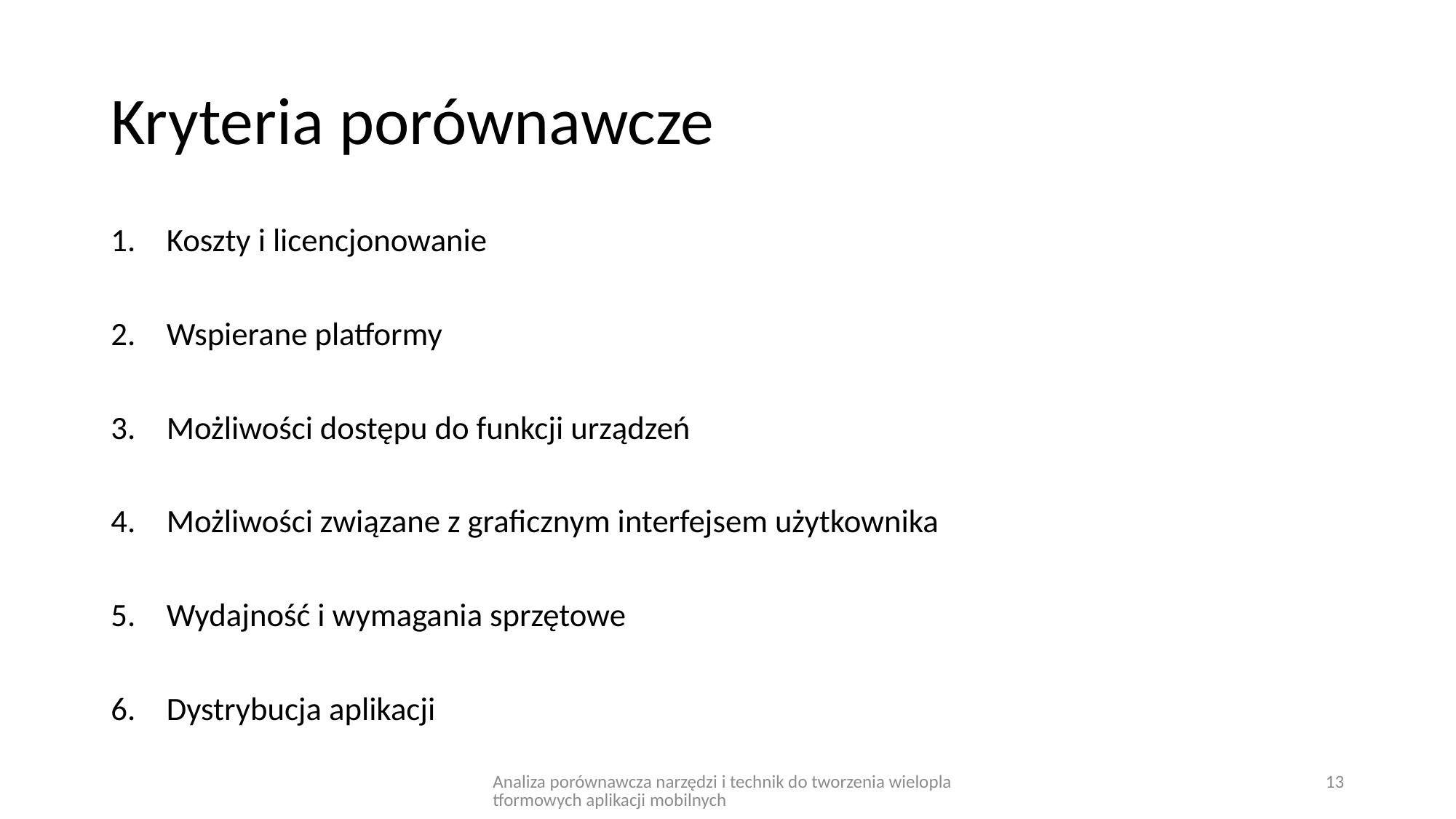

# Kryteria porównawcze
Koszty i licencjonowanie

Wspierane platformy

Możliwości dostępu do funkcji urządzeń

Możliwości związane z graficznym interfejsem użytkownika

Wydajność i wymagania sprzętowe

Dystrybucja aplikacji

Analiza porównawcza narzędzi i technik do tworzenia wieloplatformowych aplikacji mobilnych
13